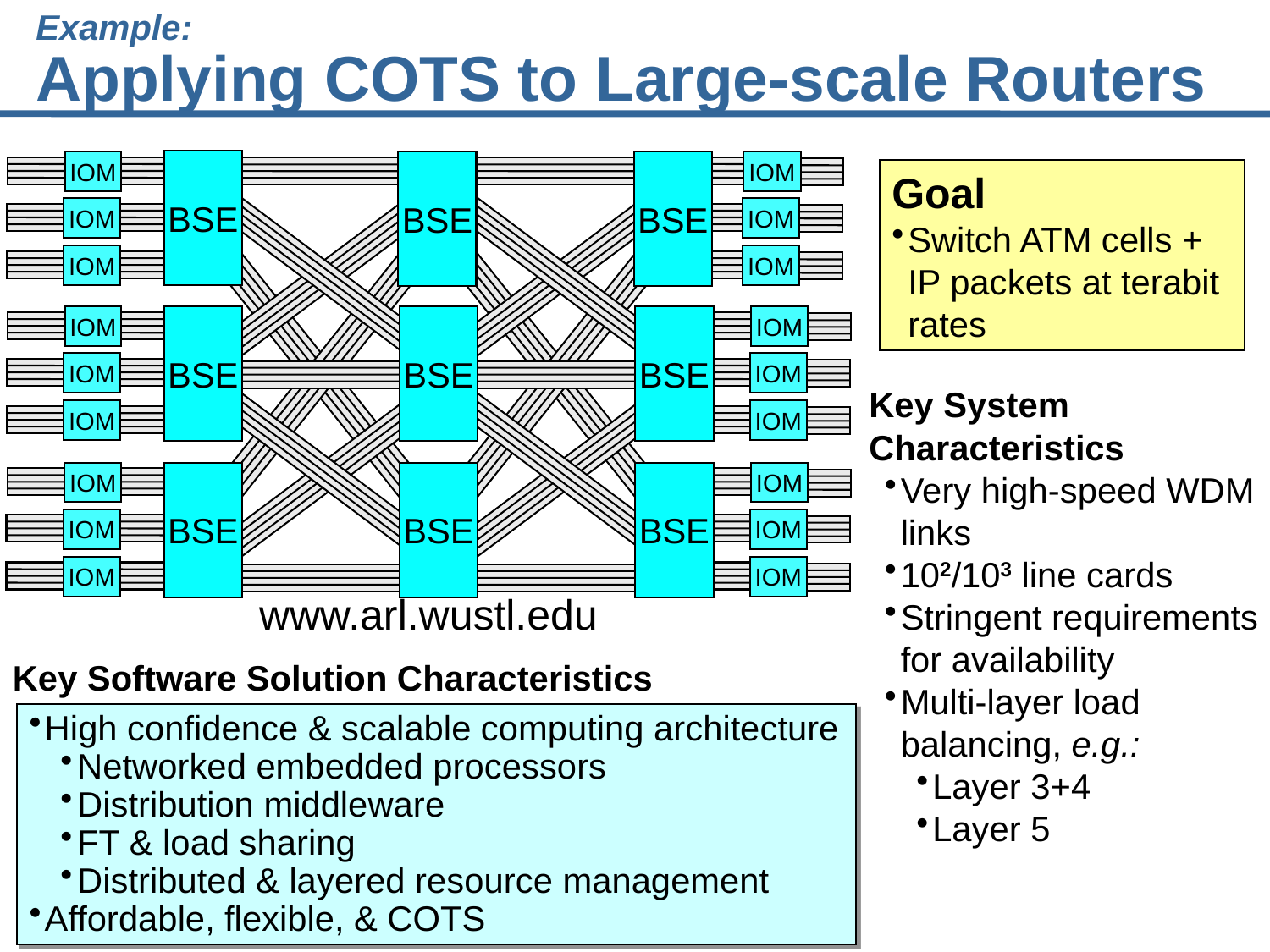

# Example: Applying COTS to Large-scale Routers
BSE
IOM
BSE
BSE
IOM

IOM
IOM

IOM
IOM

IOM
BSE
BSE
BSE
IOM

IOM
IOM

IOM
IOM

IOM
BSE
BSE
BSE
IOM

IOM
IOM

IOM
IOM

Goal
Switch ATM cells + IP packets at terabit rates
Key System Characteristics
Very high-speed WDM links
102/103 line cards
Stringent requirements for availability
Multi-layer load balancing, e.g.:
Layer 3+4
Layer 5

www.arl.wustl.edu
Key Software Solution Characteristics
High confidence & scalable computing architecture
Networked embedded processors
Distribution middleware
FT & load sharing
Distributed & layered resource management
Affordable, flexible, & COTS